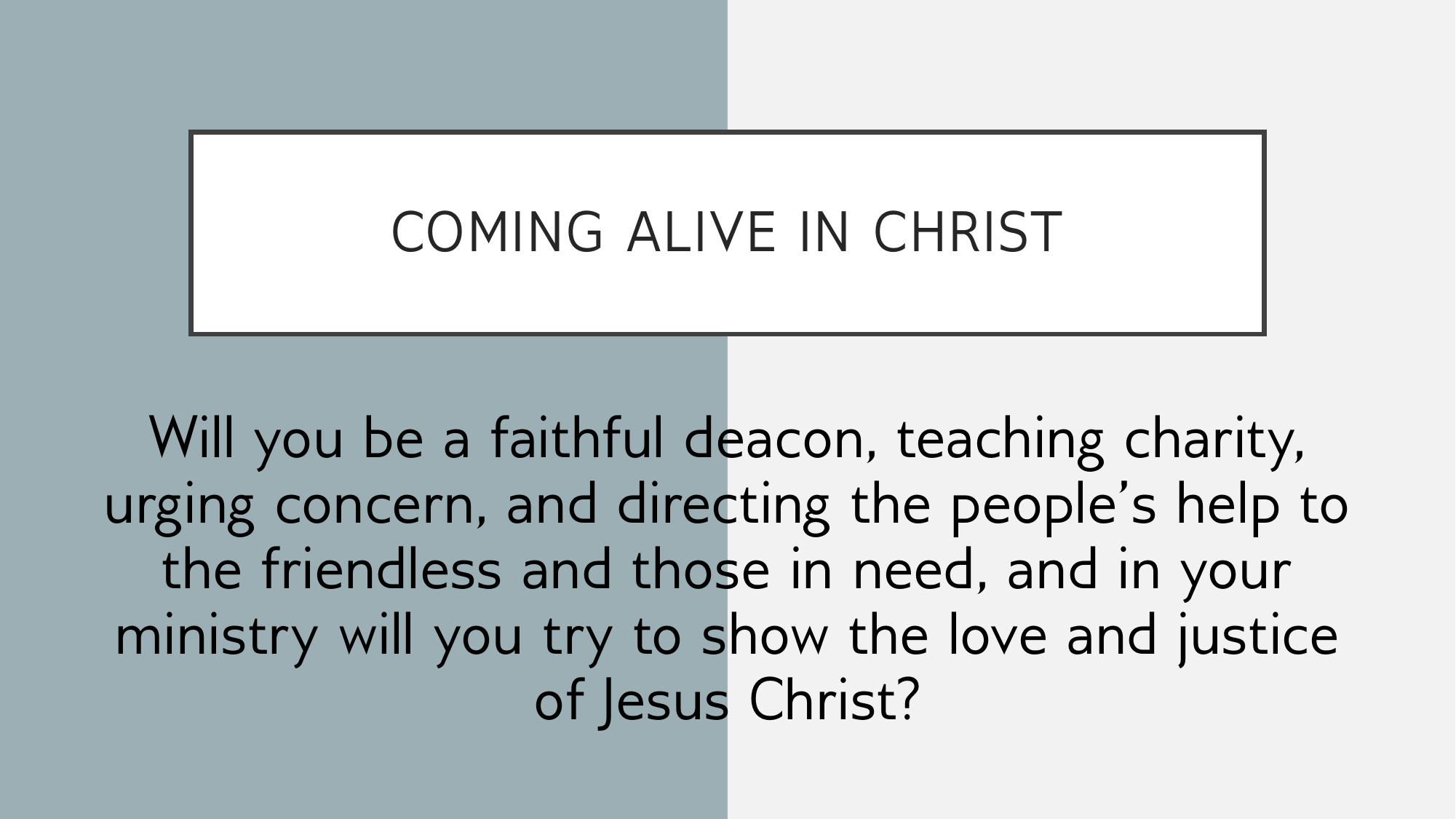

# Coming alive in Christ
Will you be a faithful deacon, teaching charity, urging concern, and directing the people’s help to the friendless and those in need, and in your ministry will you try to show the love and justice of Jesus Christ?